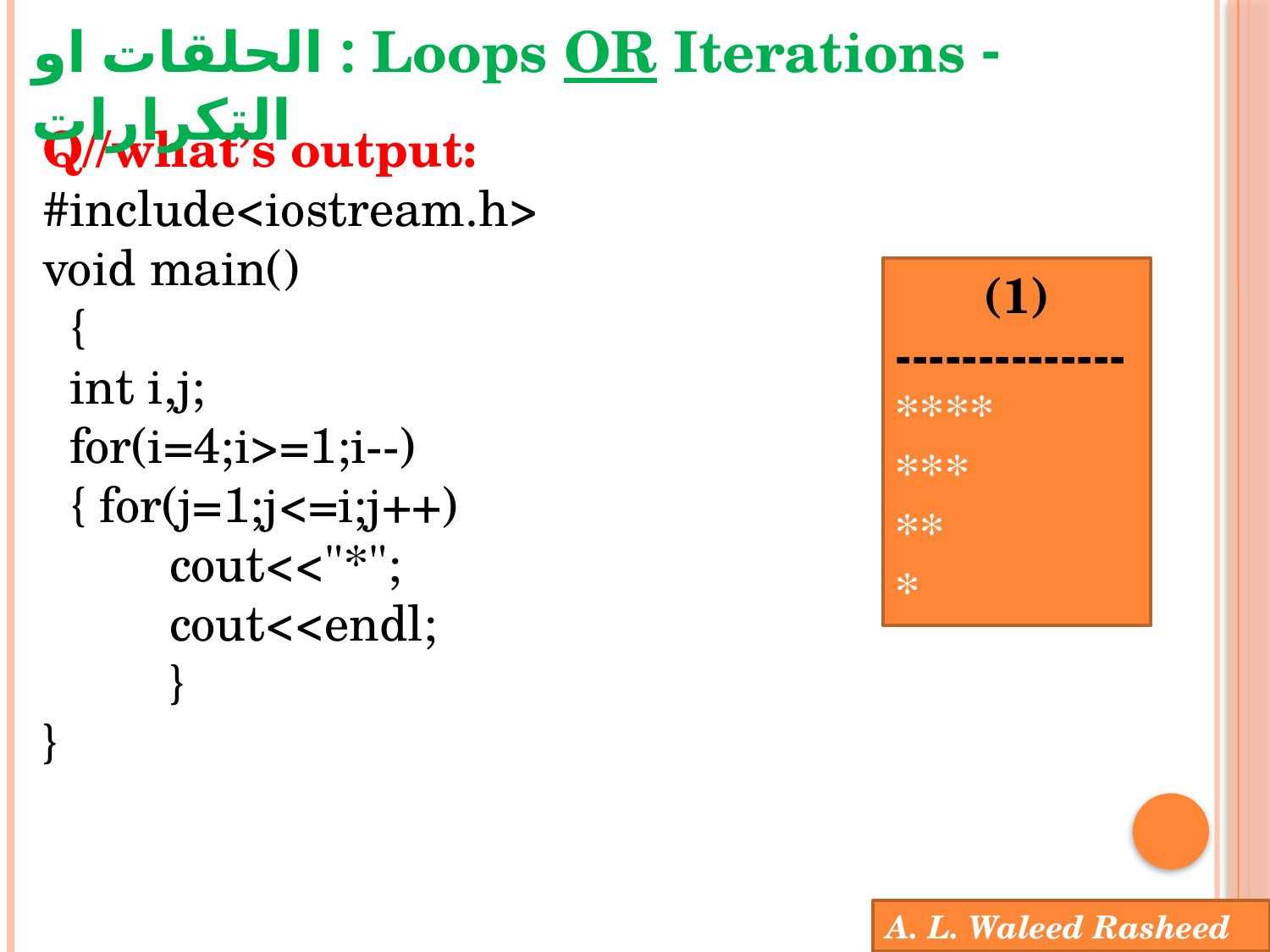

- Loops OR Iterations : الحلقات او التكرارات
Q//what’s output:
#include<iostream.h>
void main()
  {
  int i,j;
  for(i=4;i>=1;i--)
  { for(j=1;j<=i;j++)
	cout<<"*";
	cout<<endl;
	}
}
(1)
--------------
****
***
**
*
A. L. Waleed Rasheed